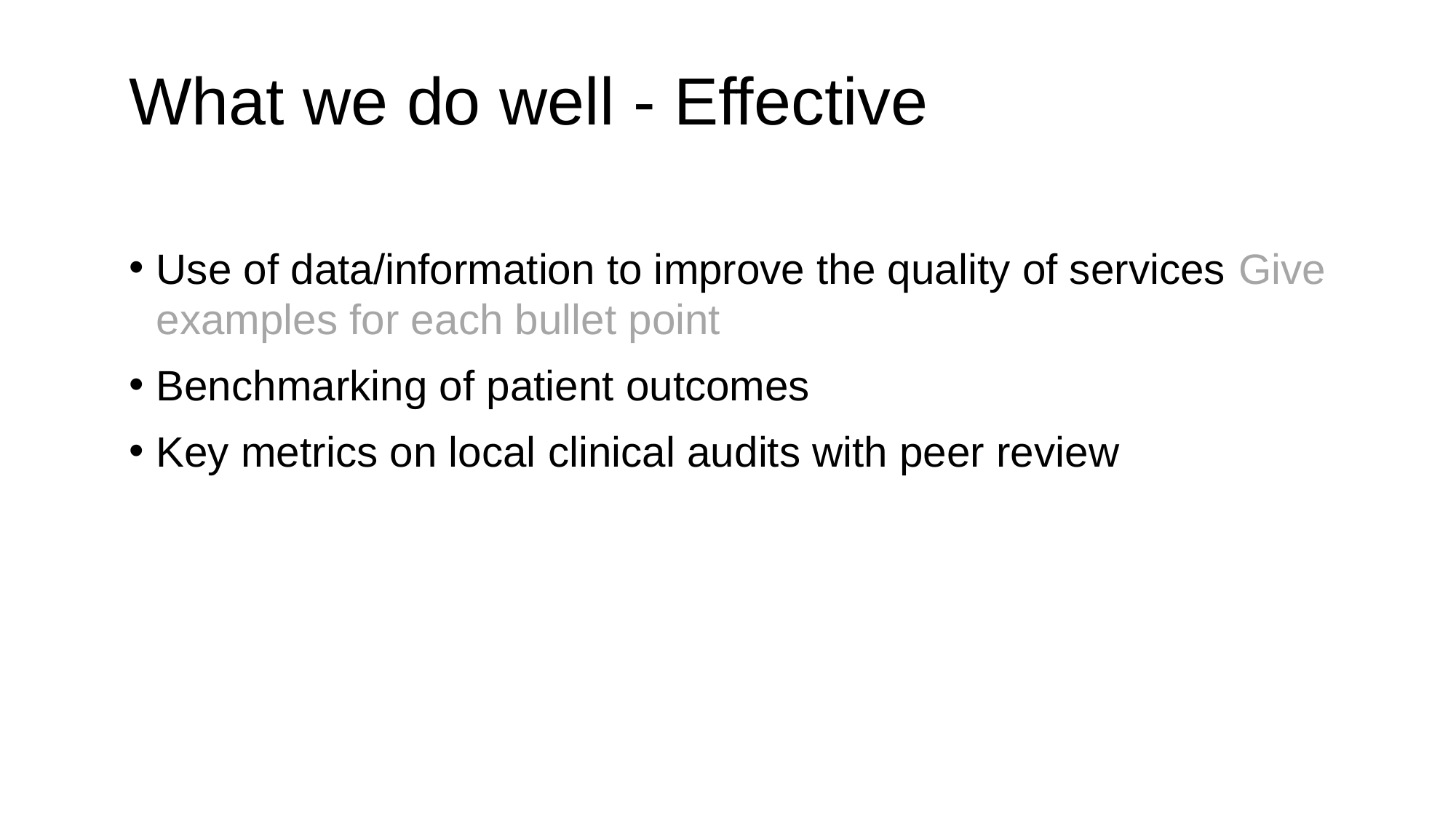

What we do well - Effective
Use of data/information to improve the quality of services Give examples for each bullet point
Benchmarking of patient outcomes
Key metrics on local clinical audits with peer review